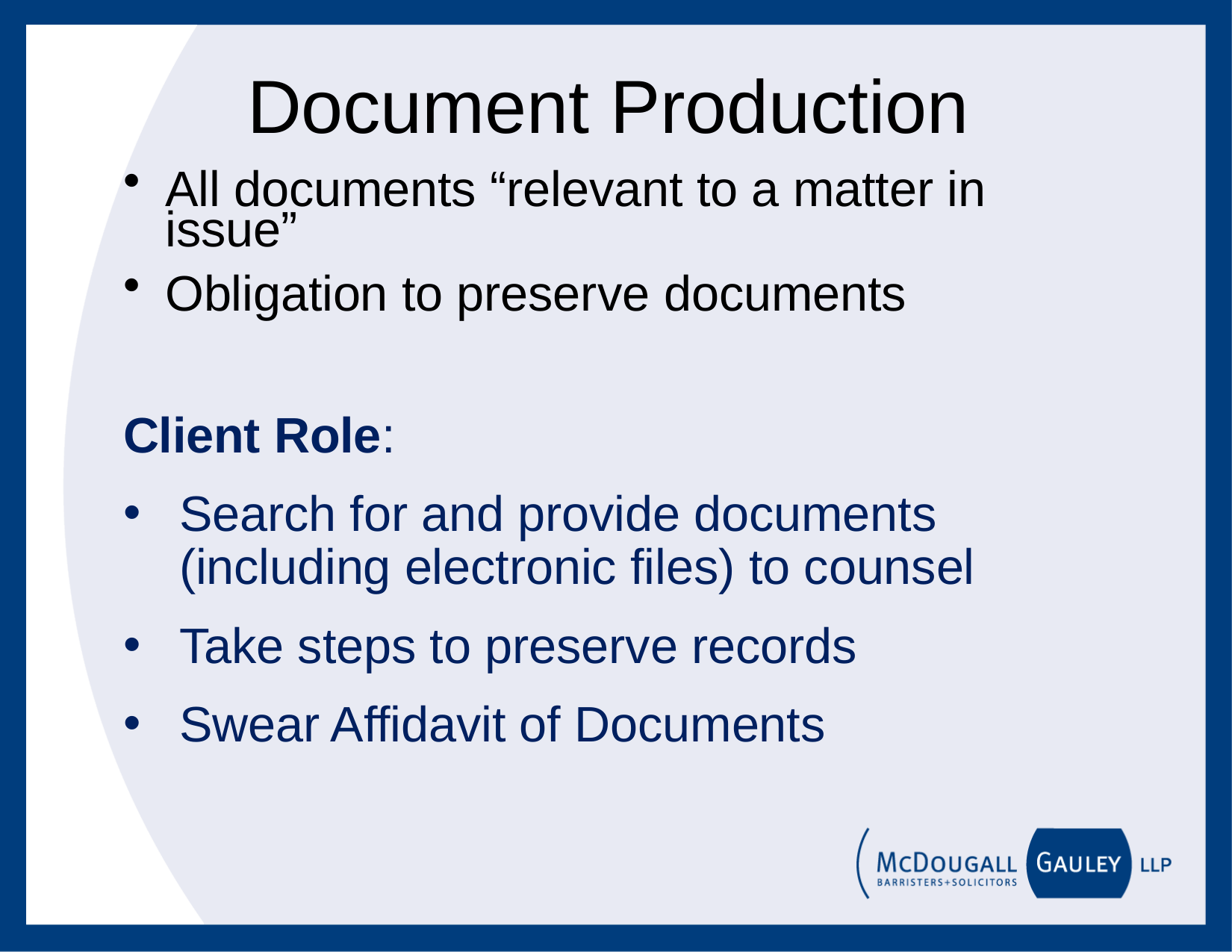

# Document Production
All documents “relevant to a matter in issue”
Obligation to preserve documents

Client Role:
Search for and provide documents (including electronic files) to counsel
Take steps to preserve records
Swear Affidavit of Documents